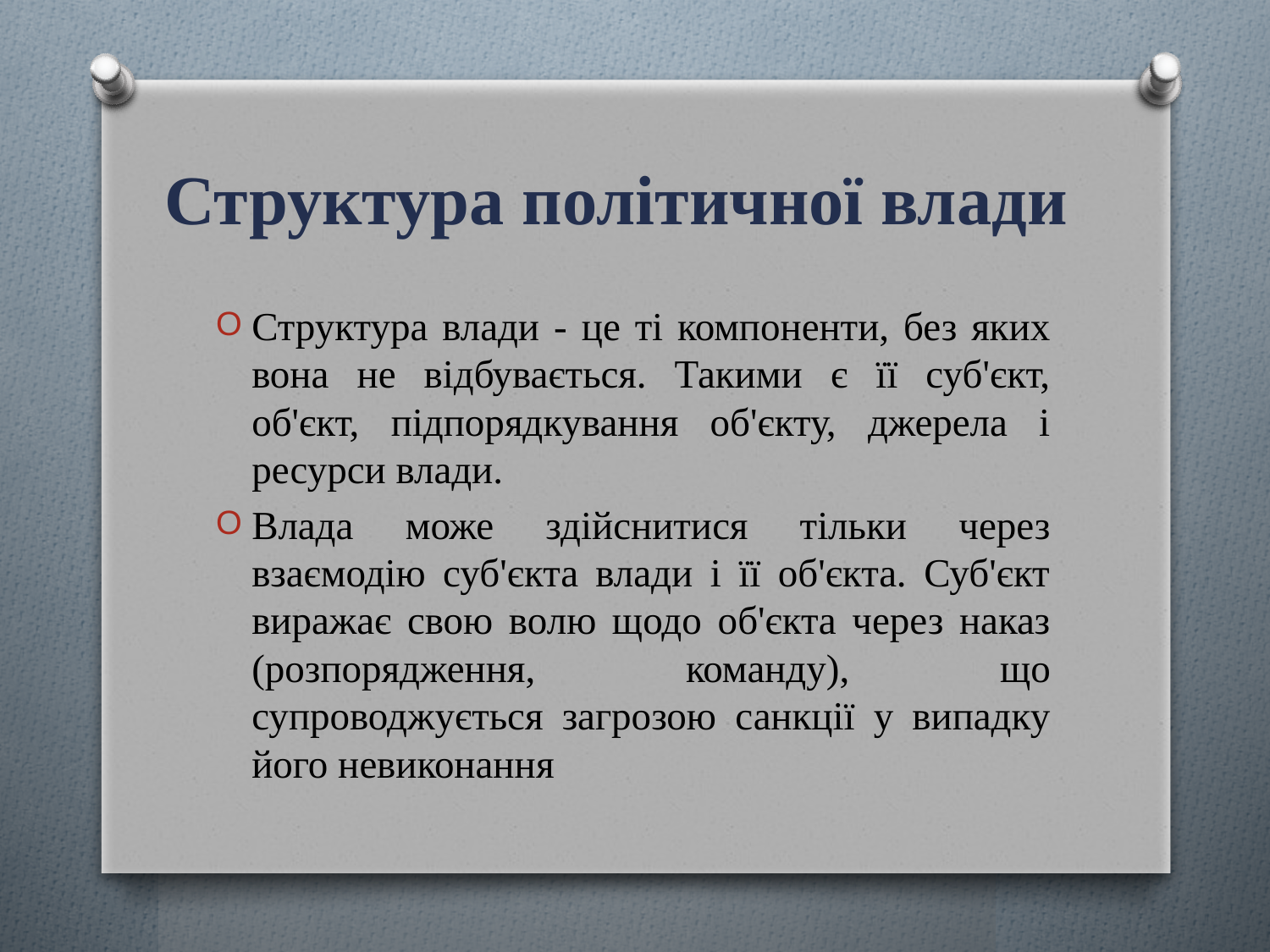

# Структура політичної влади
Структура влади - це ті компоненти, без яких вона не відбувається. Такими є її суб'єкт, об'єкт, підпорядкування об'єкту, джерела і ресурси влади.
Влада може здійснитися тільки через взаємодію суб'єкта влади і її об'єкта. Суб'єкт виражає свою волю щодо об'єкта через наказ (розпорядження, команду), що супроводжується загрозою санкції у випадку його невиконання